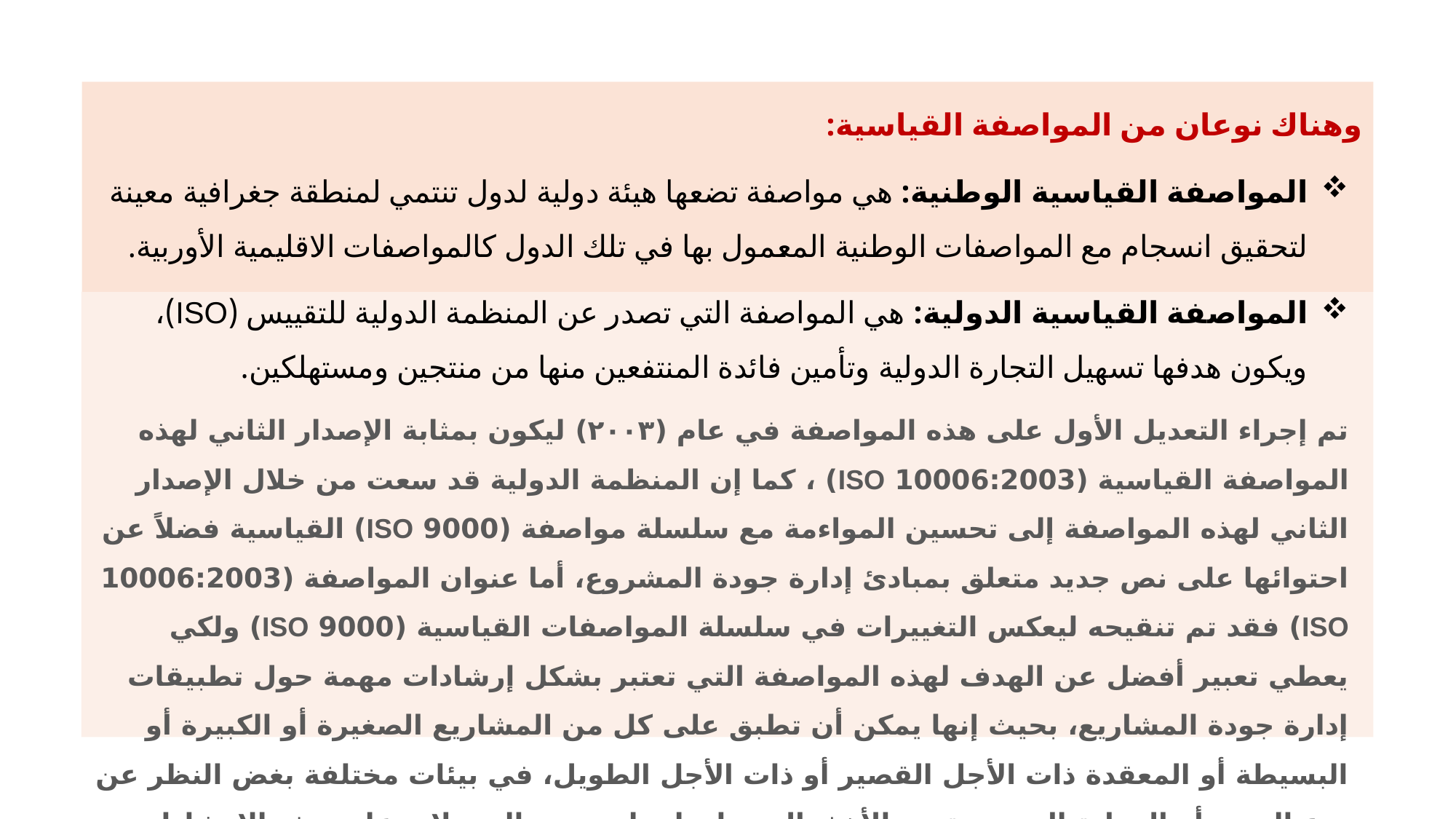

وهناك نوعان من المواصفة القياسية:
المواصفة القياسية الوطنية: هي مواصفة تضعها هيئة دولية لدول تنتمي لمنطقة جغرافية معينة لتحقيق انسجام مع المواصفات الوطنية المعمول بها في تلك الدول كالمواصفات الاقليمية الأوربية.
المواصفة القياسية الدولية: هي المواصفة التي تصدر عن المنظمة الدولية للتقييس (ISO)، ويكون هدفها تسهيل التجارة الدولية وتأمين فائدة المنتفعين منها من منتجين ومستهلكين.
تم إجراء التعديل الأول على هذه المواصفة في عام (۲۰۰۳) ليكون بمثابة الإصدار الثاني لهذه المواصفة القياسية (10006:2003 ISO) ، كما إن المنظمة الدولية قد سعت من خلال الإصدار الثاني لهذه المواصفة إلى تحسين المواءمة مع سلسلة مواصفة (9000 ISO) القياسية فضلاً عن احتوائها على نص جديد متعلق بمبادئ إدارة جودة المشروع، أما عنوان المواصفة (10006:2003 ISO) فقد تم تنقيحه ليعكس التغييرات في سلسلة المواصفات القياسية (9000 ISO) ولكي يعطي تعبير أفضل عن الهدف لهذه المواصفة التي تعتبر بشكل إرشادات مهمة حول تطبيقات إدارة جودة المشاريع، بحيث إنها يمكن أن تطبق على كل من المشاريع الصغيرة أو الكبيرة أو البسيطة أو المعقدة ذات الأجل القصير أو ذات الأجل الطويل، في بيئات مختلفة بغض النظر عن نوع المنتج أو العملية المتضمنة مع الأخذ بالحسبان إجراء ‏ بعض التعديلات على هذه الإرشادات لتلائم مشروع معين